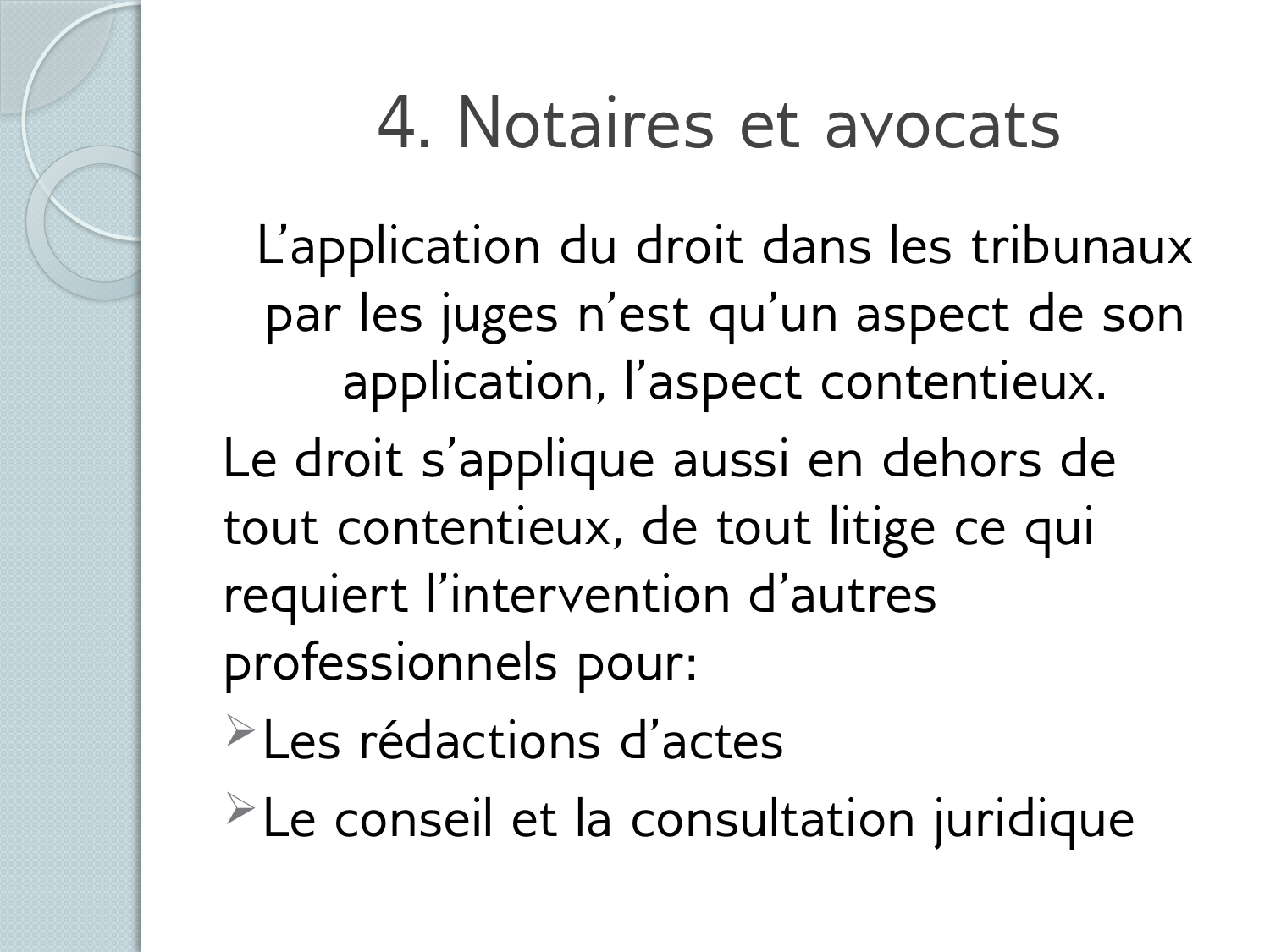

# 4. Notaires et avocats
L’application du droit dans les tribunaux par les juges n’est qu’un aspect de son application, l’aspect contentieux.
Le droit s’applique aussi en dehors de tout contentieux, de tout litige ce qui requiert l’intervention d’autres professionnels pour:
Les rédactions d’actes
Le conseil et la consultation juridique